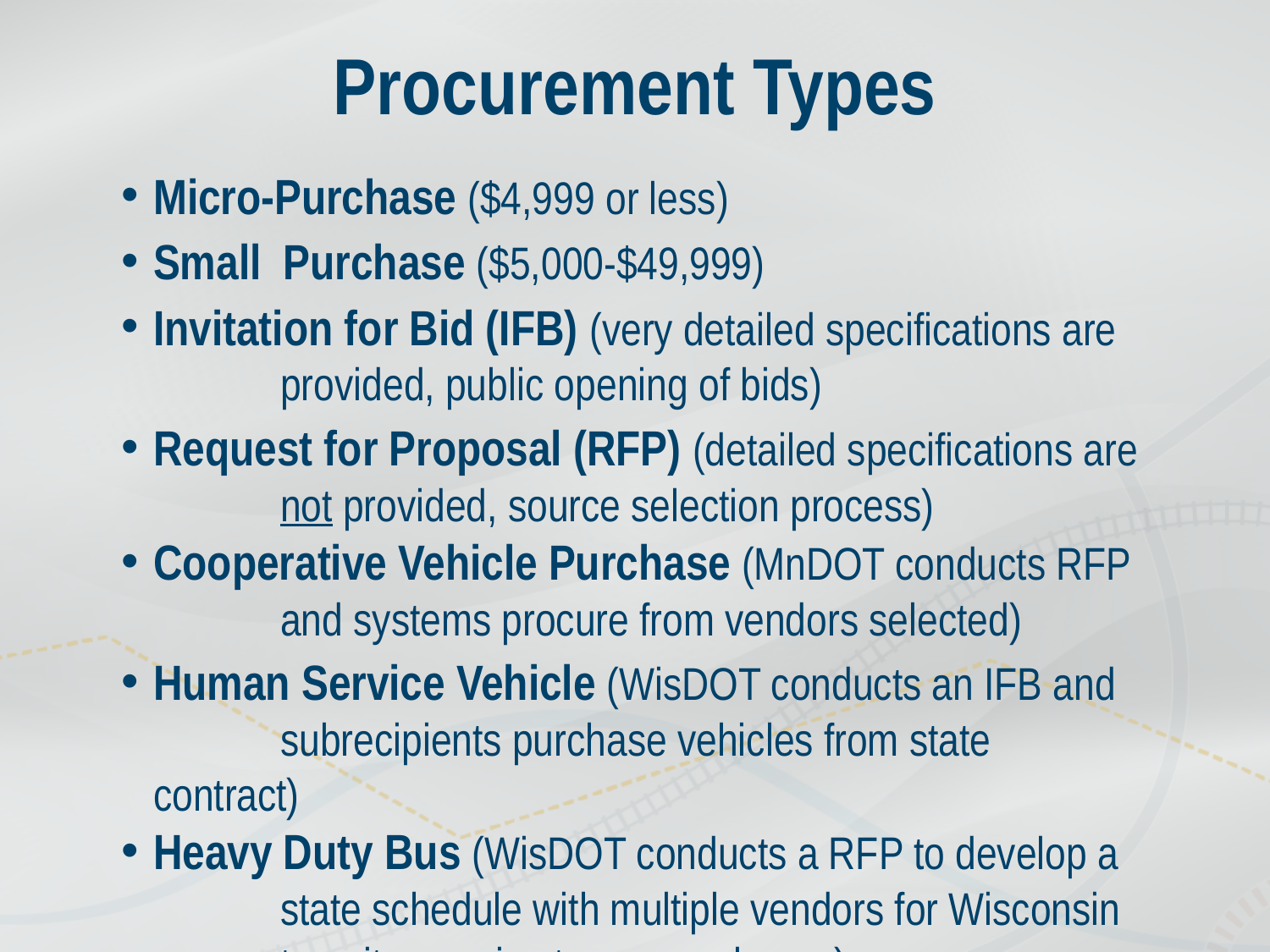

# Procurement Types
Micro-Purchase ($4,999 or less)

Small  Purchase ($5,000-$49,999)

Invitation for Bid (IFB) (very detailed specifications are 	provided, public opening of bids)

Request for Proposal (RFP) (detailed specifications are 	not provided, source selection process)
Cooperative Vehicle Purchase (MnDOT conducts RFP 	and systems procure from vendors selected)

Human Service Vehicle (WisDOT conducts an IFB and 	subrecipients purchase vehicles from state contract)
Heavy Duty Bus (WisDOT conducts a RFP to develop a 	state schedule with multiple vendors for Wisconsin 	transit agencies to procure buses)